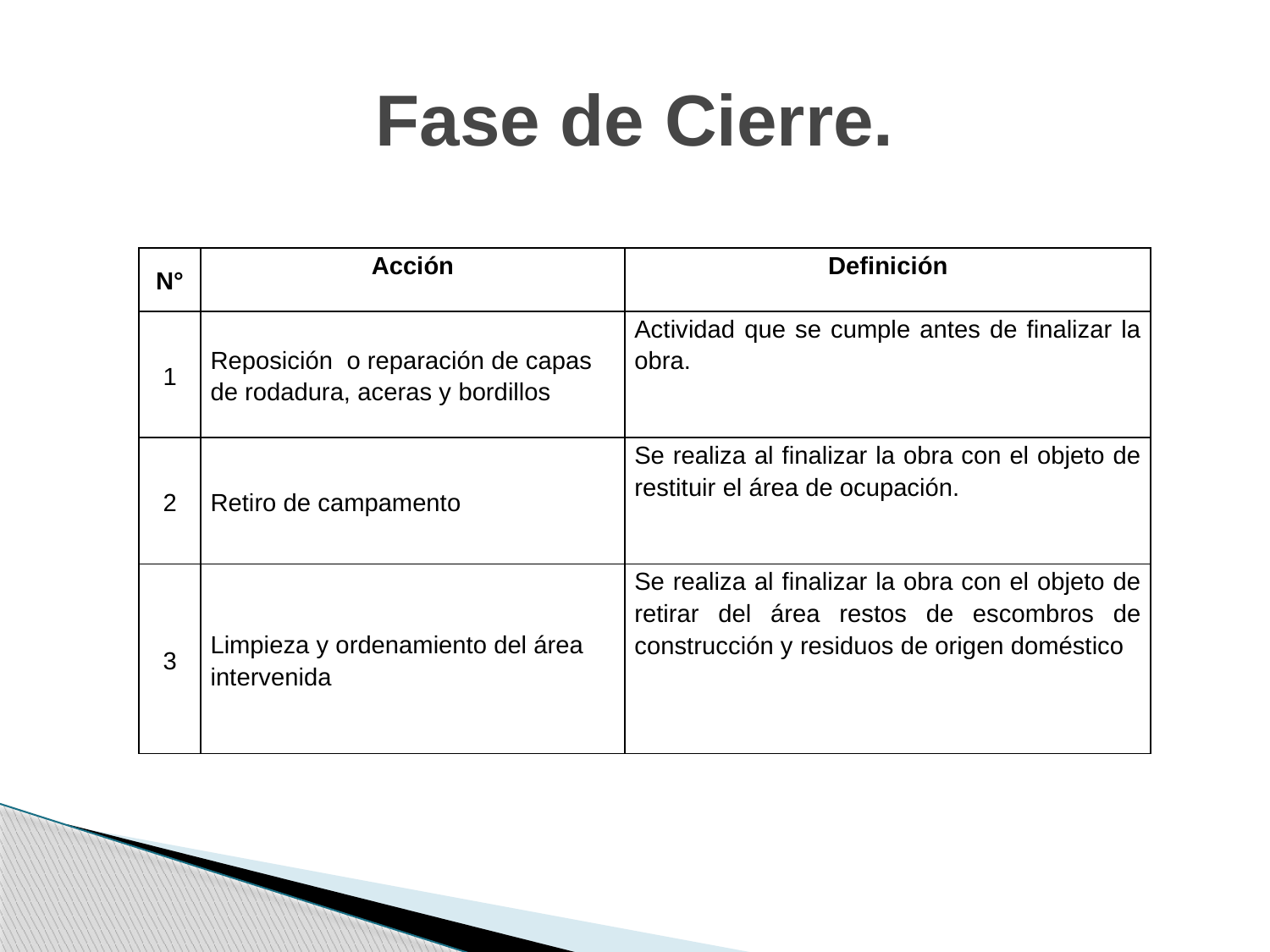

# Fase de Cierre.
| N° | Acción | Definición |
| --- | --- | --- |
| 1 | Reposición o reparación de capas de rodadura, aceras y bordillos | Actividad que se cumple antes de finalizar la obra. |
| 2 | Retiro de campamento | Se realiza al finalizar la obra con el objeto de restituir el área de ocupación. |
| 3 | Limpieza y ordenamiento del área intervenida | Se realiza al finalizar la obra con el objeto de retirar del área restos de escombros de construcción y residuos de origen doméstico |